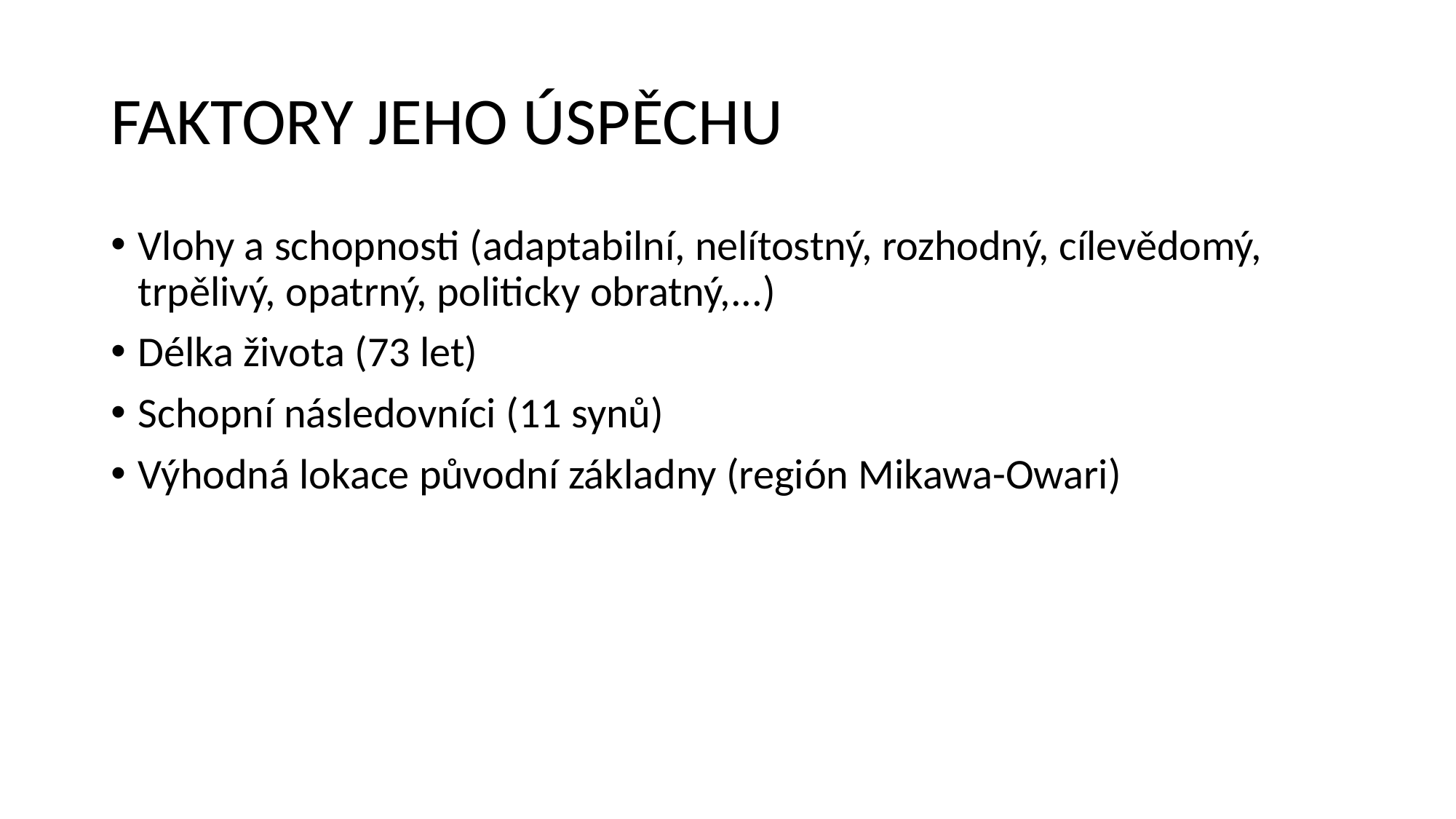

# FAKTORY JEHO ÚSPĚCHU
Vlohy a schopnosti (adaptabilní, nelítostný, rozhodný, cílevědomý, trpělivý, opatrný, politicky obratný,...)
Délka života (73 let)
Schopní následovníci (11 synů)
Výhodná lokace původní základny (región Mikawa-Owari)